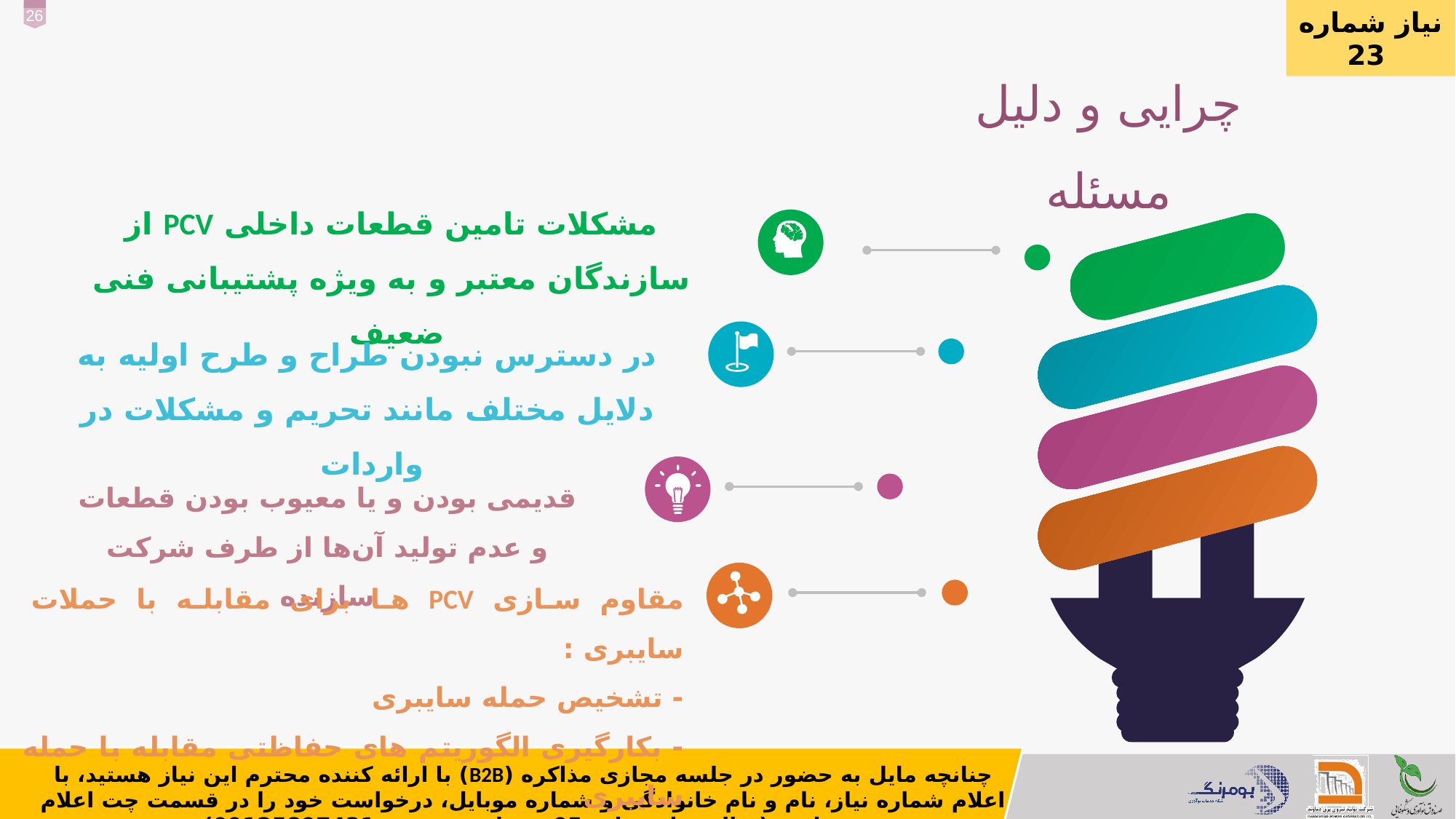

نیاز شماره  23
چرایی و دلیل مسئله
مشکلات تامین قطعات داخلی PCV از سازندگان معتبر و به ویژه پشتیبانی فنی ضعیف

`

در دسترس نبودن طراح و طرح اولیه به دلایل مختلف مانند تحریم و مشکلات در واردات

قدیمی بودن و یا معیوب بودن قطعات و عدم تولید آن‌ها از طرف شرکت سازنده
مقاوم سازی PCV ها برای مقابله با حملات سایبری :
	- تشخیص حمله سایبری
	- بکارگیری الگوریتم های حفاظتی مقابله با حمله سایبری